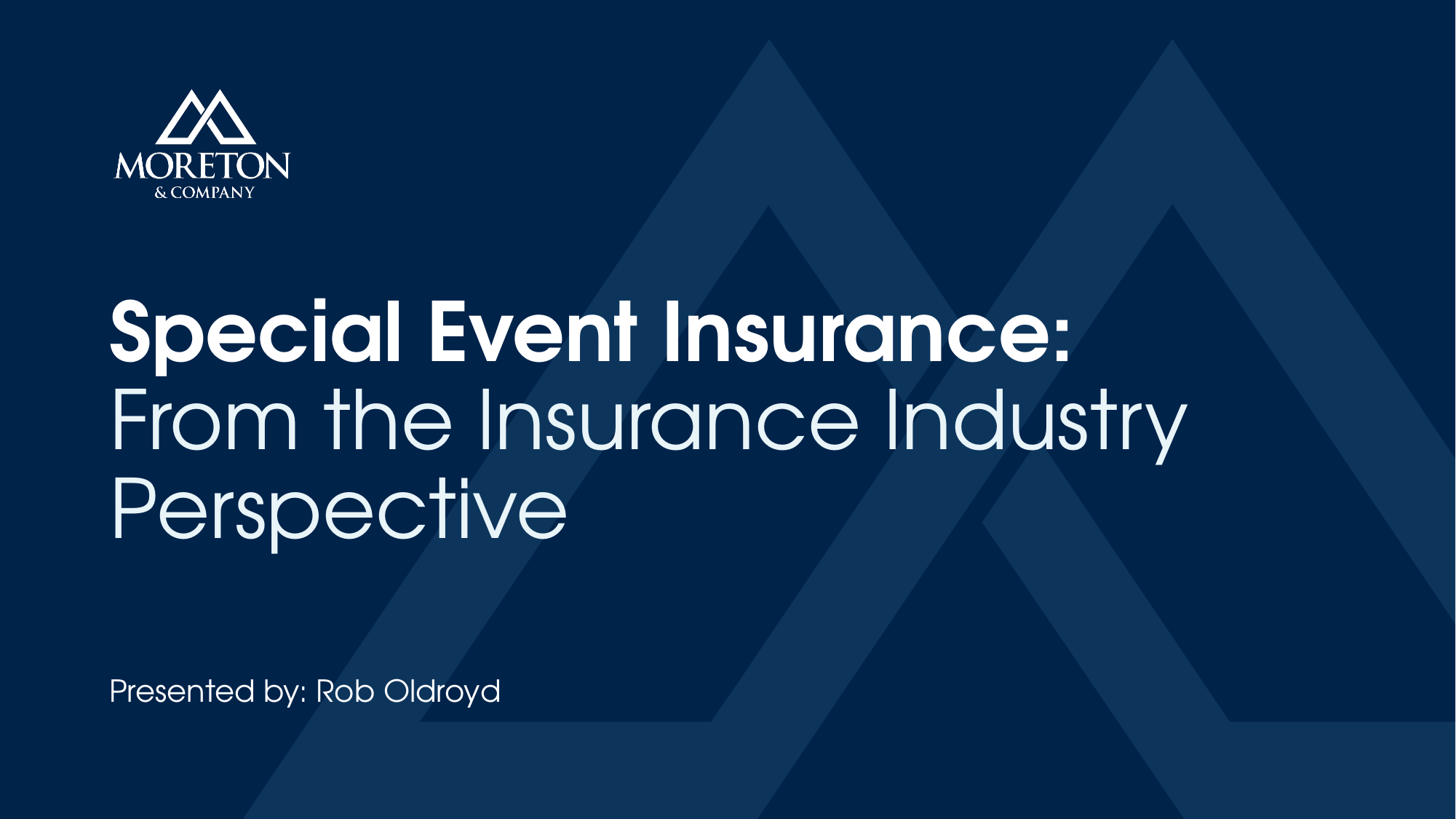

# Special Event Insurance: From the Insurance Industry Perspective
Presented by: Rob Oldroyd